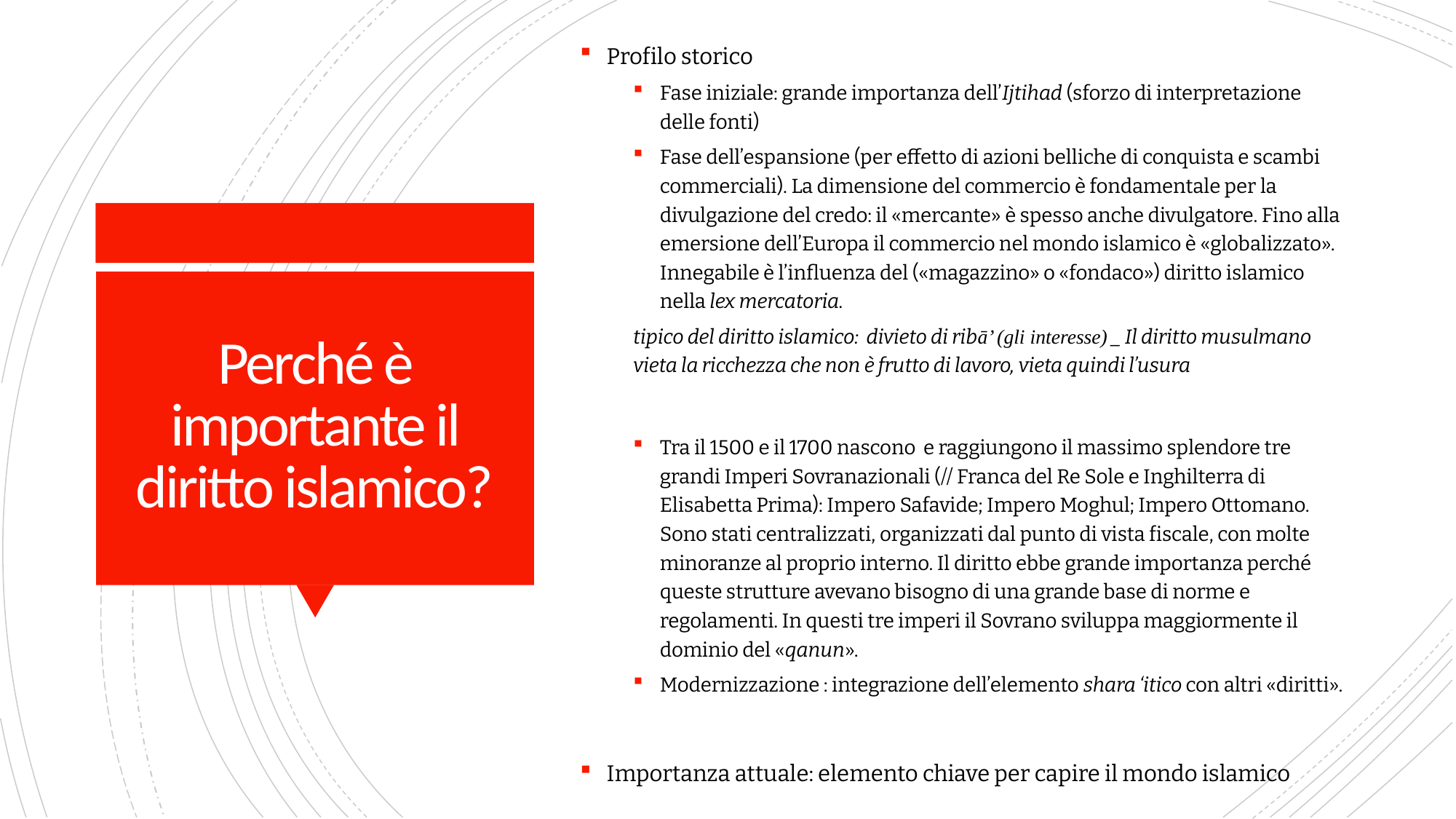

Profilo storico
Fase iniziale: grande importanza dell’Ijtihad (sforzo di interpretazione delle fonti)
Fase dell’espansione (per effetto di azioni belliche di conquista e scambi commerciali). La dimensione del commercio è fondamentale per la divulgazione del credo: il «mercante» è spesso anche divulgatore. Fino alla emersione dell’Europa il commercio nel mondo islamico è «globalizzato». Innegabile è l’influenza del («magazzino» o «fondaco») diritto islamico nella lex mercatoria.
	tipico del diritto islamico:  divieto di ribā’ (gli interesse) _ Il diritto musulmano vieta la ricchezza che non è frutto di lavoro, vieta quindi l’usura

Tra il 1500 e il 1700 nascono  e raggiungono il massimo splendore tre grandi Imperi Sovranazionali (// Franca del Re Sole e Inghilterra di Elisabetta Prima): Impero Safavide; Impero Moghul; Impero Ottomano. Sono stati centralizzati, organizzati dal punto di vista fiscale, con molte minoranze al proprio interno. Il diritto ebbe grande importanza perché queste strutture avevano bisogno di una grande base di norme e regolamenti. In questi tre imperi il Sovrano sviluppa maggiormente il dominio del «qanun».
Modernizzazione : integrazione dell’elemento shara ‘itico con altri «diritti».

Importanza attuale: elemento chiave per capire il mondo islamico
# Perché è importante il diritto islamico?